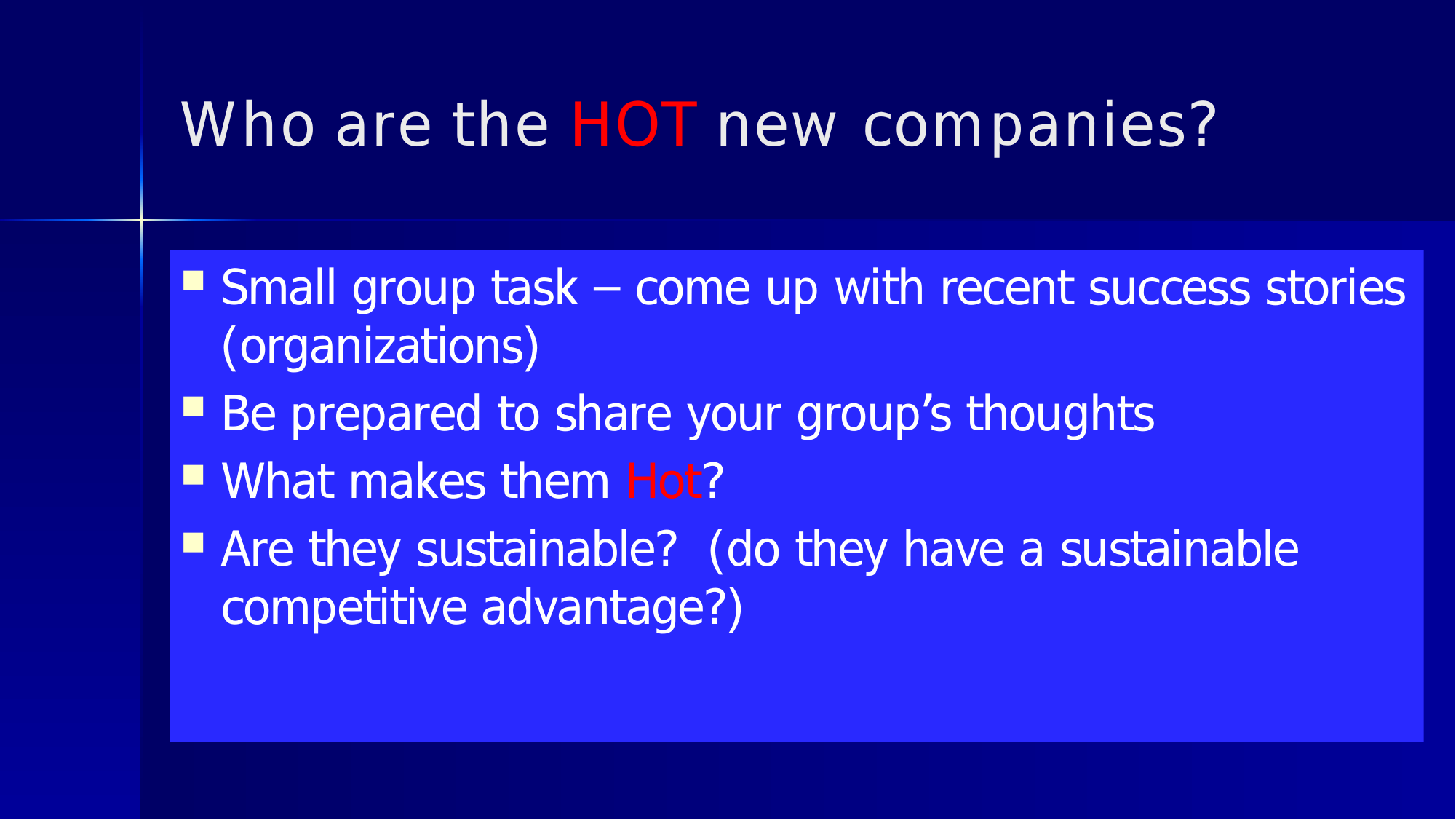

# Who are the HOT new companies?
Small group task – come up with recent success stories (organizations)
Be prepared to share your group’s thoughts
What makes them Hot?
Are they sustainable?  (do they have a sustainable competitive advantage?)